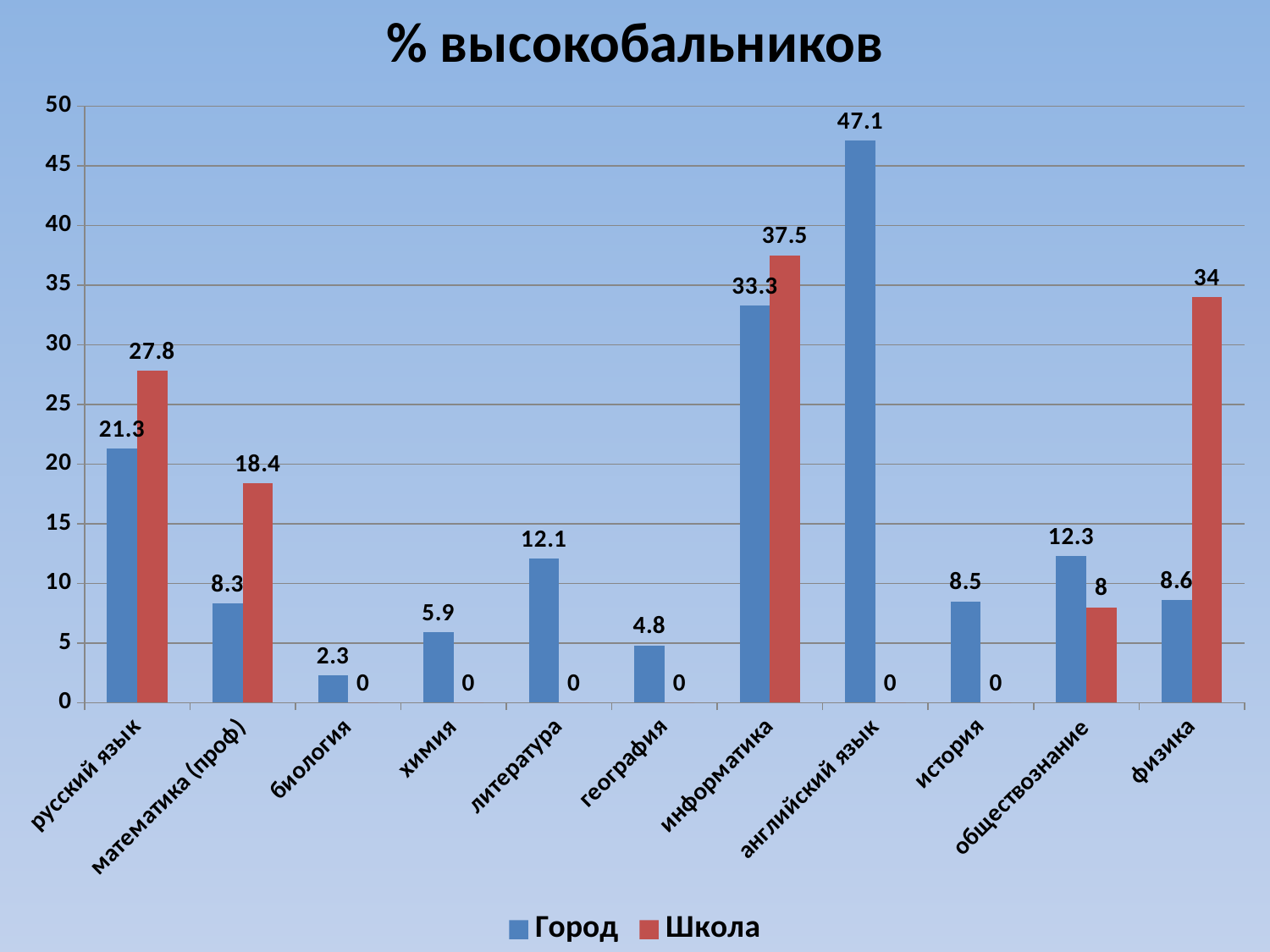

% высокобальников

### Chart

| Category | Город | Школа |
|---|---|---|
| русский язык | 21.3 | 27.8 |
| математика (проф) | 8.3 | 18.4 |
| биология | 2.3 | 0.0 |
| химия | 5.9 | 0.0 |
| литература | 12.1 | 0.0 |
| география | 4.8 | 0.0 |
| информатика | 33.3 | 37.5 |
| английский язык | 47.1 | 0.0 |
| история | 8.5 | 0.0 |
| обществознание | 12.3 | 8.0 |
| физика | 8.6 | 34.0 |